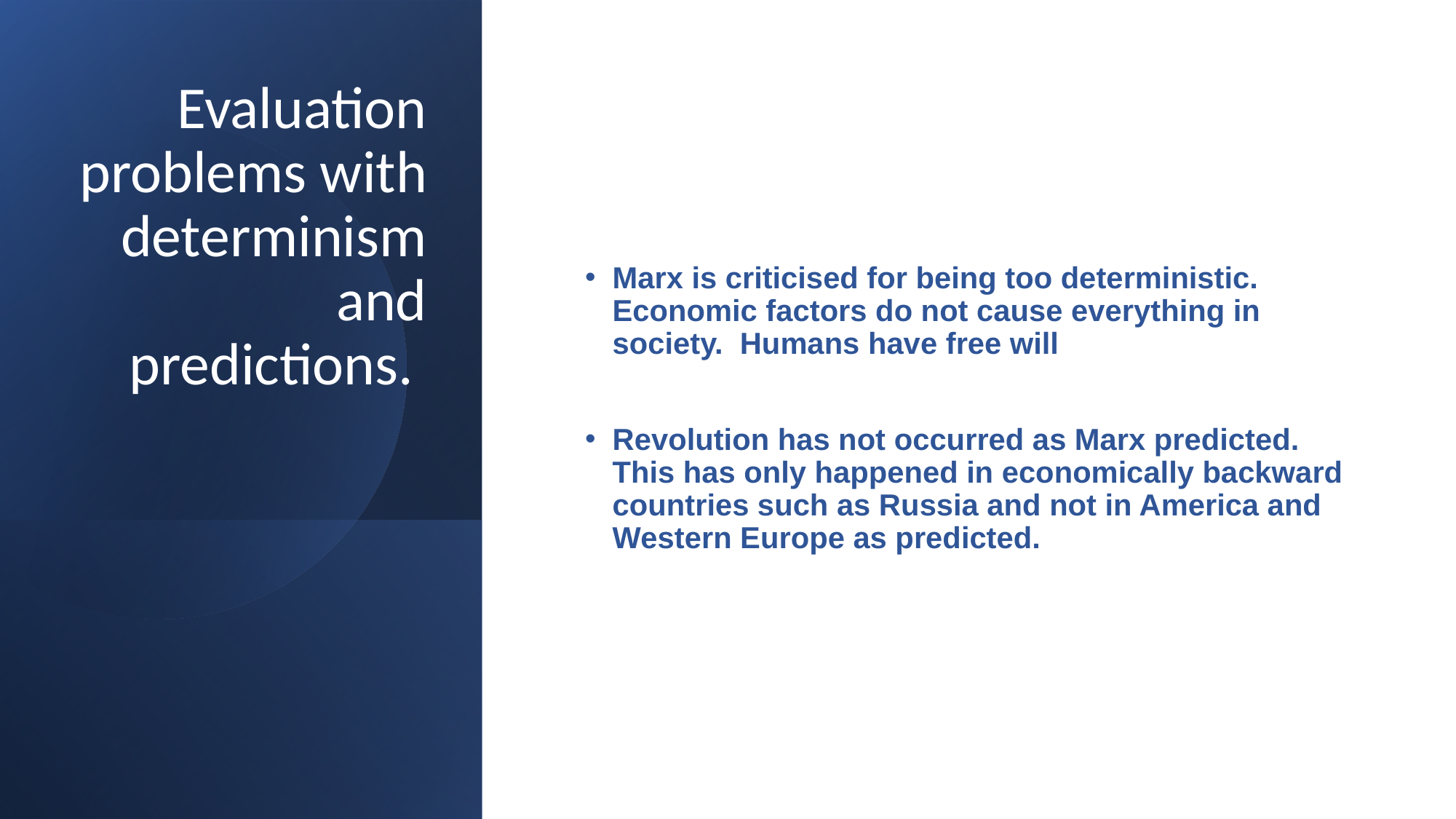

# Evaluation problems with determinism and predictions.
Marx is criticised for being too deterministic.  Economic factors do not cause everything in society.  Humans have free will

Revolution has not occurred as Marx predicted.  This has only happened in economically backward countries such as Russia and not in America and Western Europe as predicted.